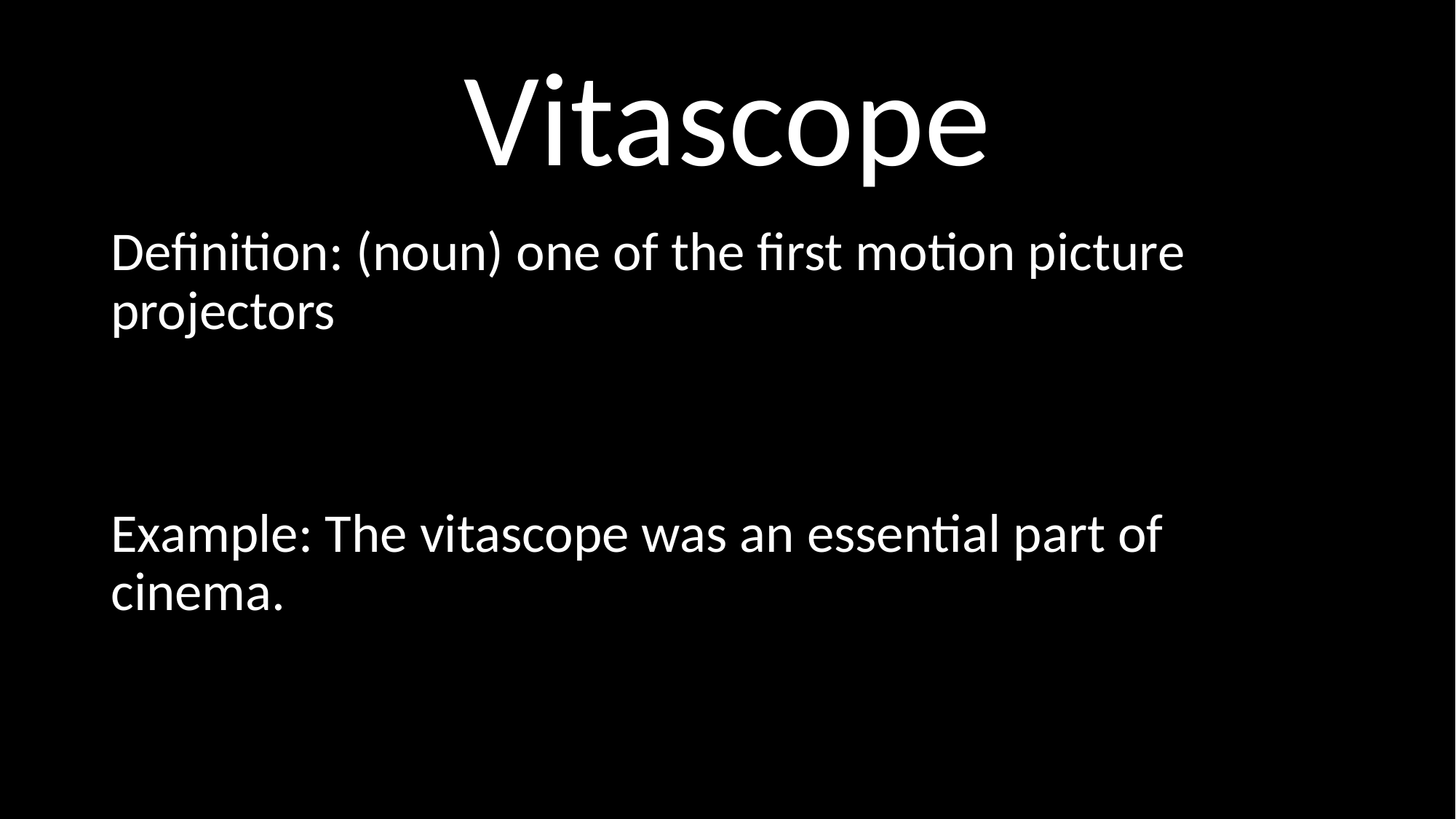

# Vitascope
Definition: (noun) one of the first motion picture projectors

Example: The vitascope was an essential part of cinema.